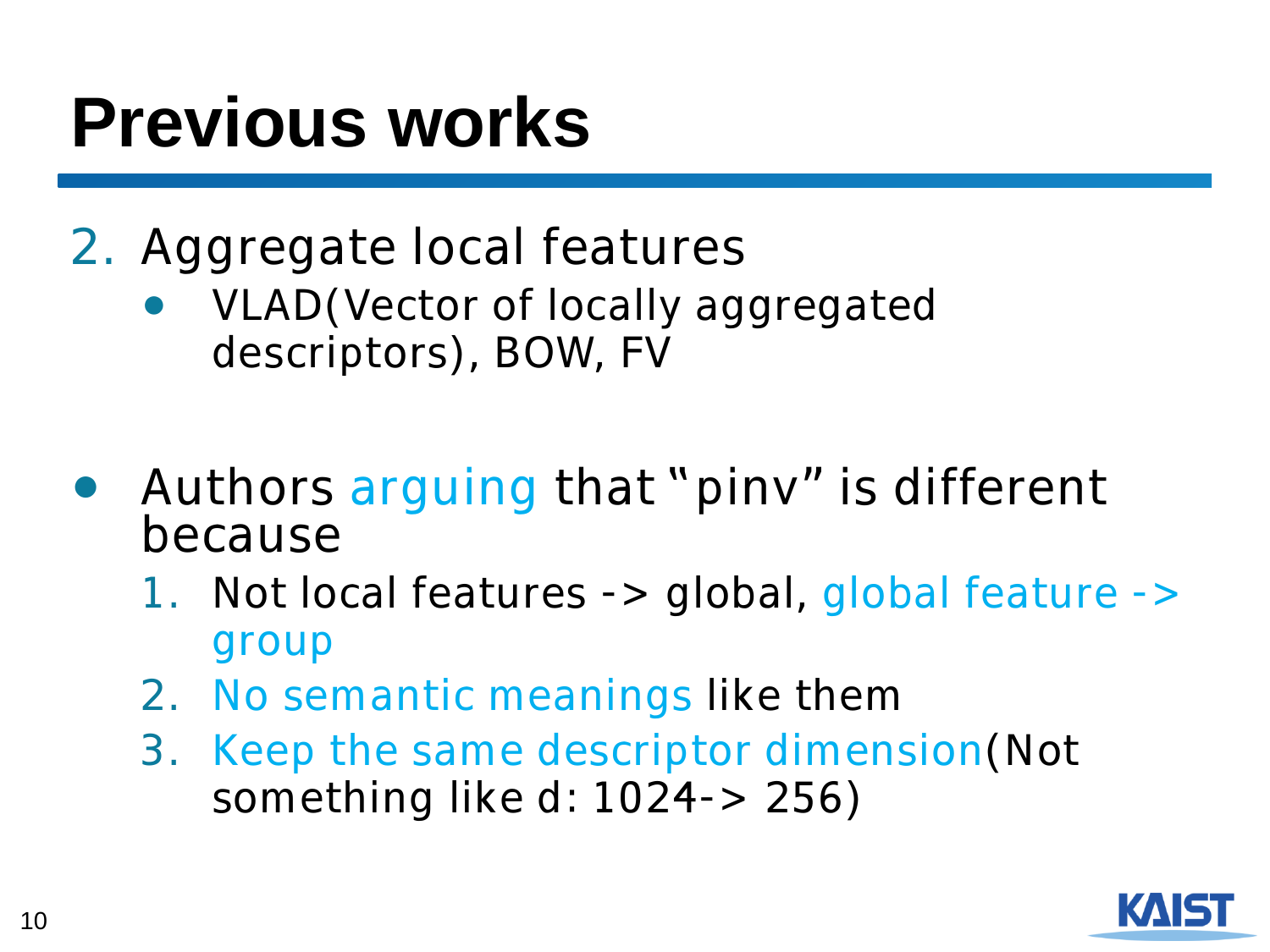

# Previous works
Aggregate local features
VLAD(Vector of locally aggregated descriptors), BOW, FV

Authors arguing that “pinv” is different because
Not local features -> global, global feature -> group
No semantic meanings like them
Keep the same descriptor dimension(Not something like d: 1024-> 256)